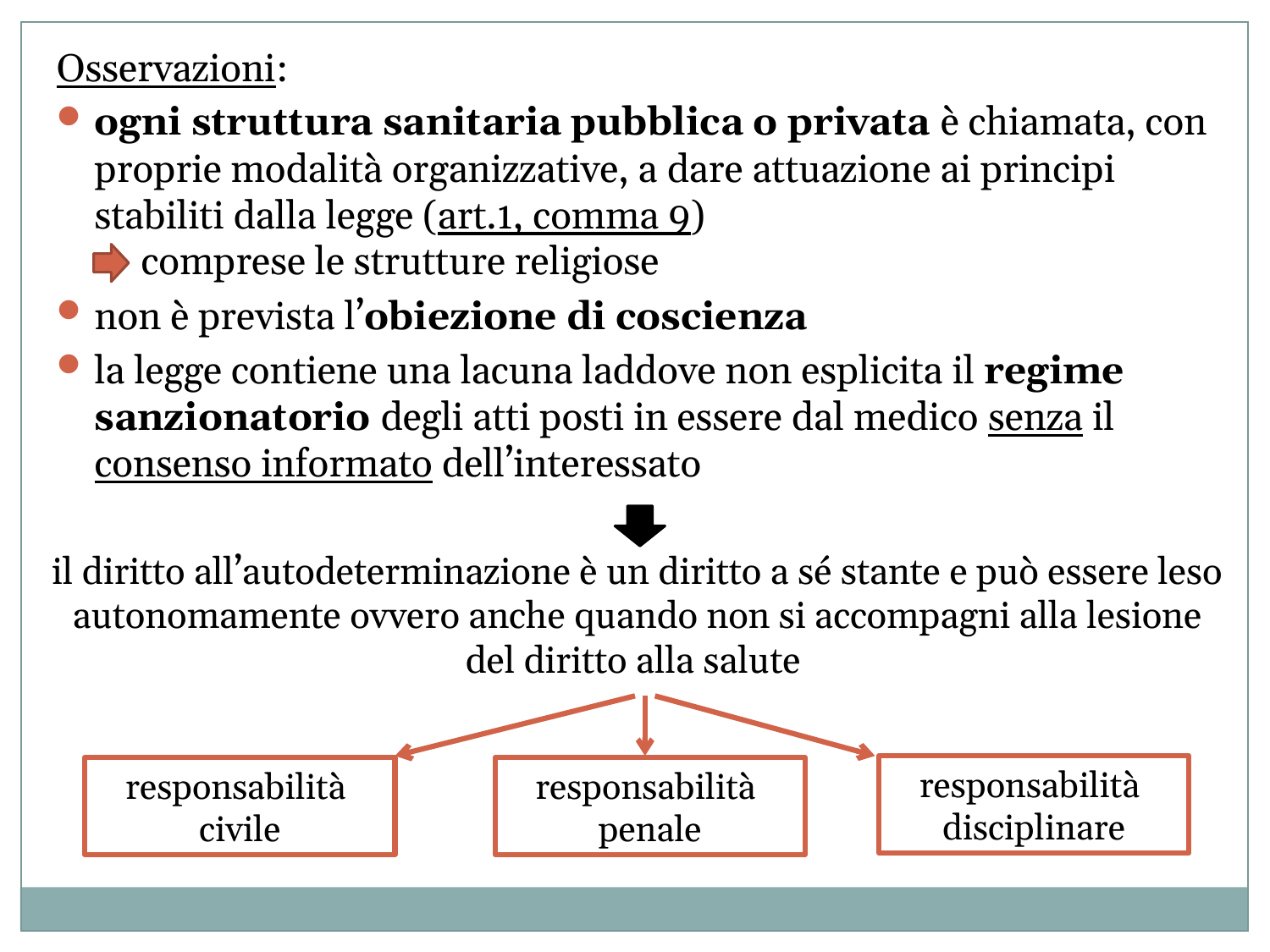

Osservazioni:
ogni struttura sanitaria pubblica o privata è chiamata, con proprie modalità organizzative, a dare attuazione ai principi stabiliti dalla legge (art.1, comma 9)
     comprese le strutture religiose
non è prevista l’obiezione di coscienza
la legge contiene una lacuna laddove non esplicita il regime sanzionatorio degli atti posti in essere dal medico senza il consenso informato dell’interessato

il diritto all’autodeterminazione è un diritto a sé stante e può essere leso autonomamente ovvero anche quando non si accompagni alla lesione del diritto alla salute
responsabilità
disciplinare
responsabilità
civile
responsabilità
penale